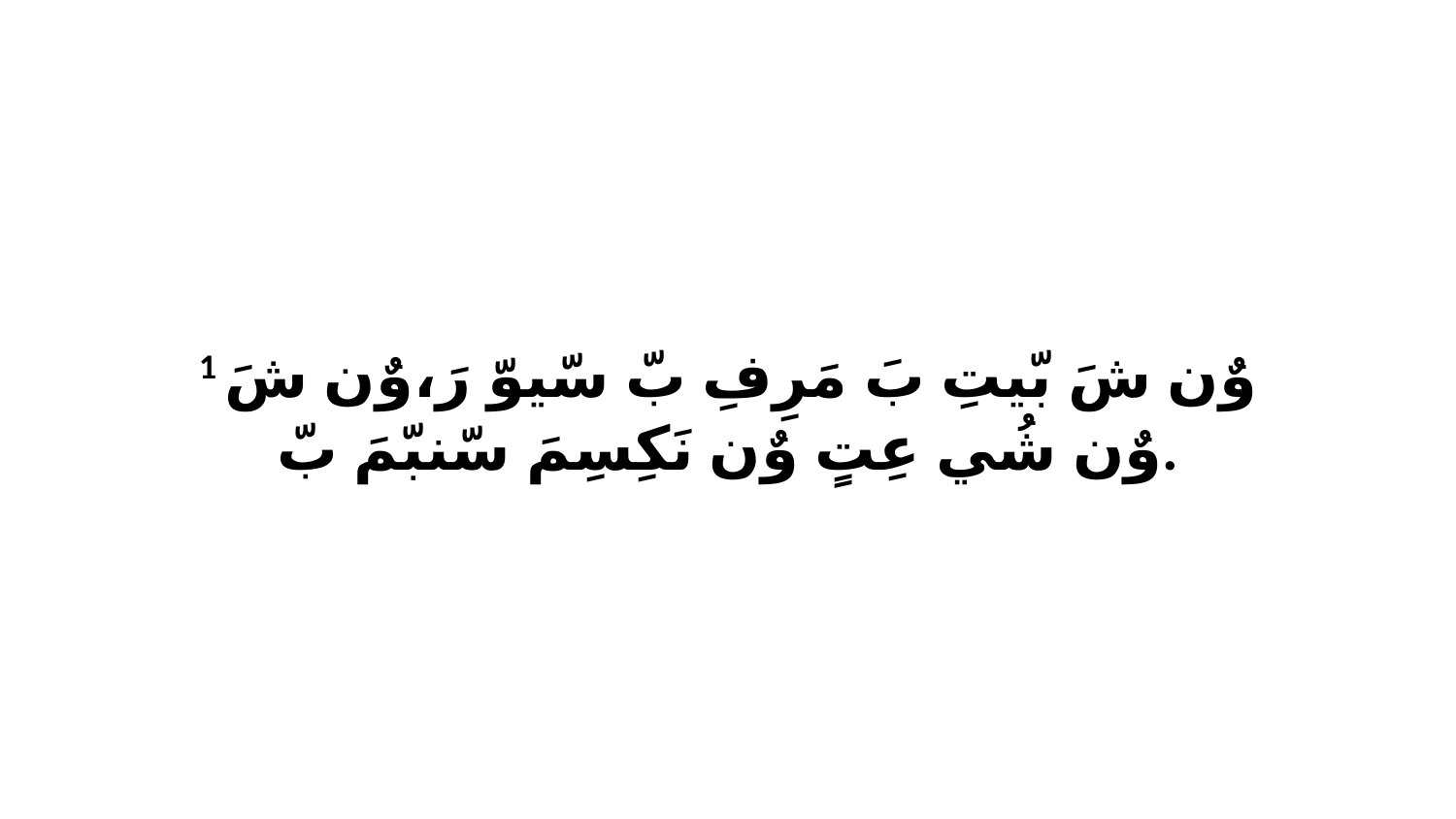

1 وٌن شَ بّيتِ بَ مَرِفِ بّ سّيوّ رَ،وٌن شَ وٌن شُي عِتٍ وٌن نَكِسِمَ سّنبّمَ بّ.